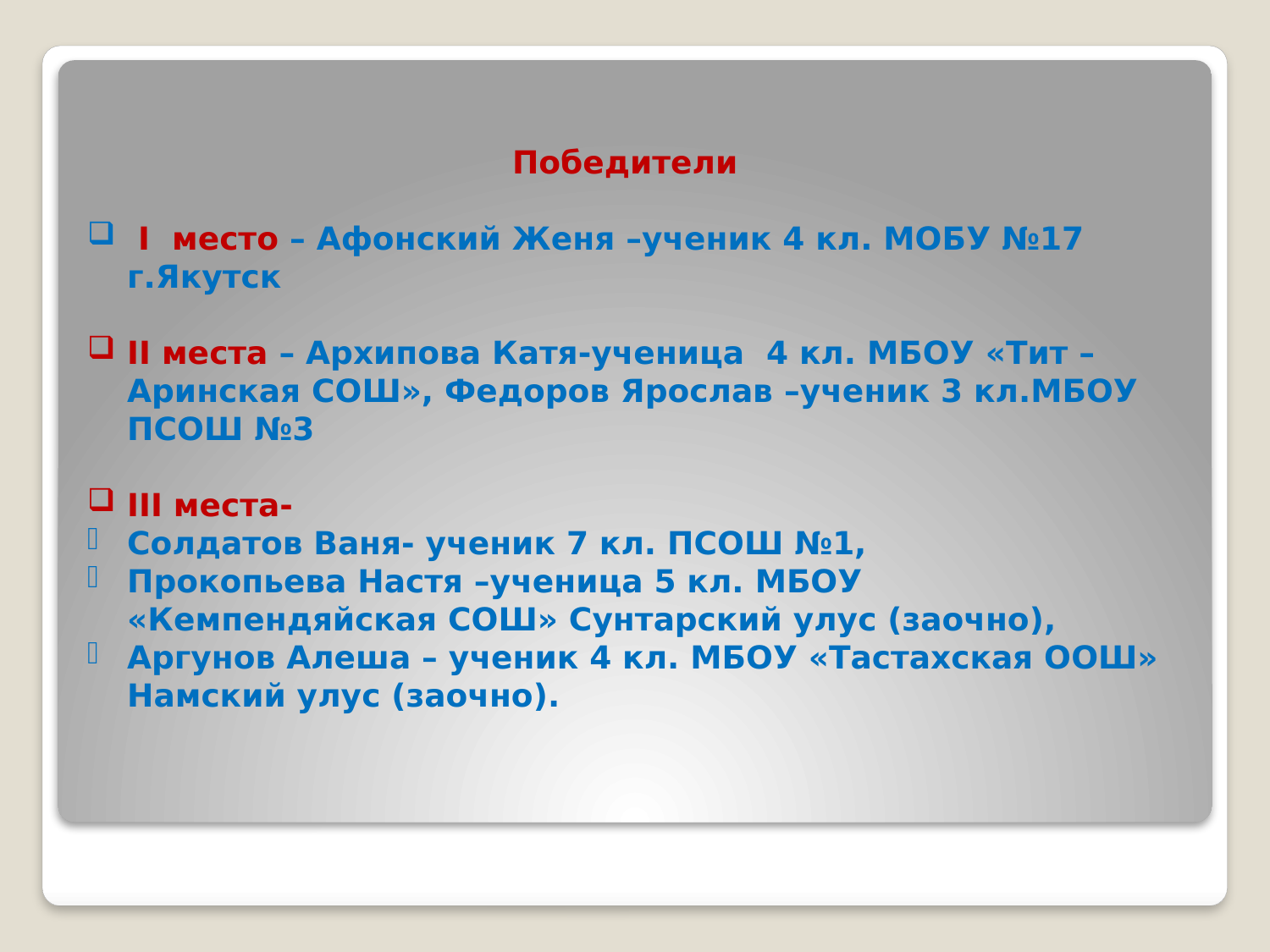

Победители

 I  место – Афонский Женя –ученик 4 кл. МОБУ №17 г.Якутск

II места – Архипова Катя-ученица  4 кл. МБОУ «Тит –Аринская СОШ», Федоров Ярослав –ученик 3 кл.МБОУ ПСОШ №3

III места-
Солдатов Ваня- ученик 7 кл. ПСОШ №1,
Прокопьева Настя –ученица 5 кл. МБОУ «Кемпендяйская СОШ» Сунтарский улус (заочно),
Аргунов Алеша – ученик 4 кл. МБОУ «Тастахская ООШ» Намский улус (заочно).
#